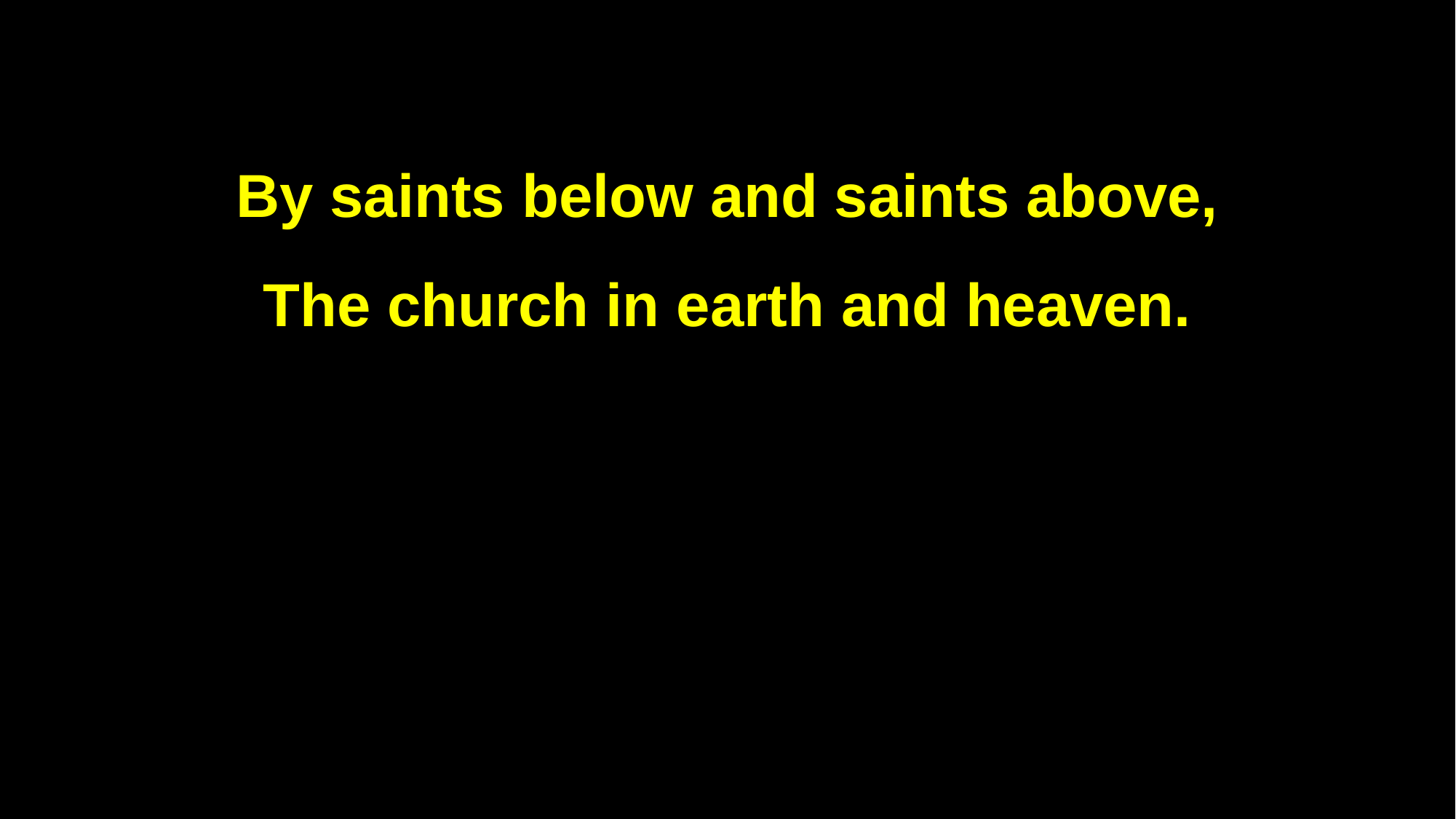

By saints below and saints above,
The church in earth and heaven.